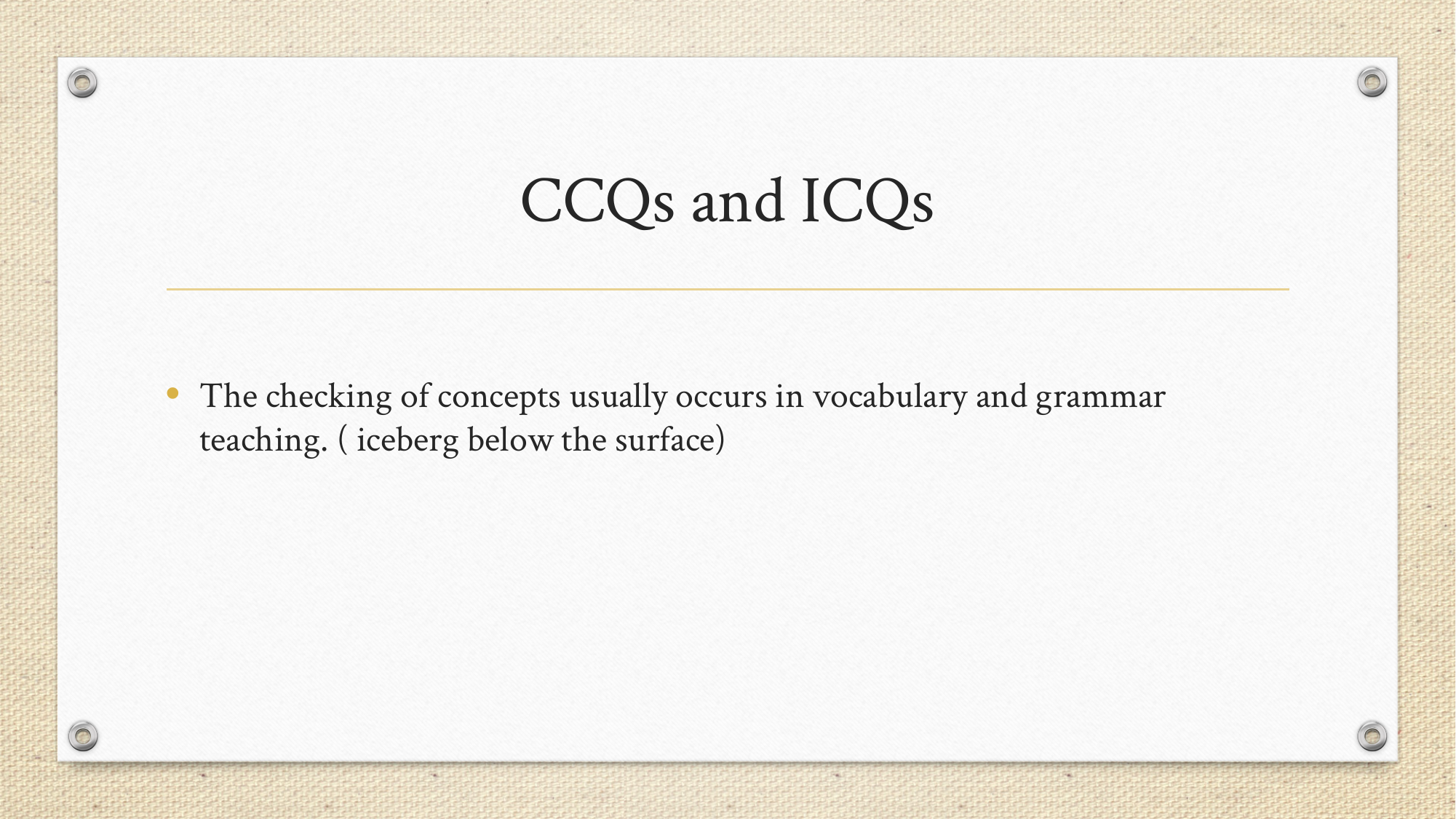

# CCQs and ICQs

The checking of concepts usually occurs in vocabulary and grammar teaching. ( iceberg below the surface)